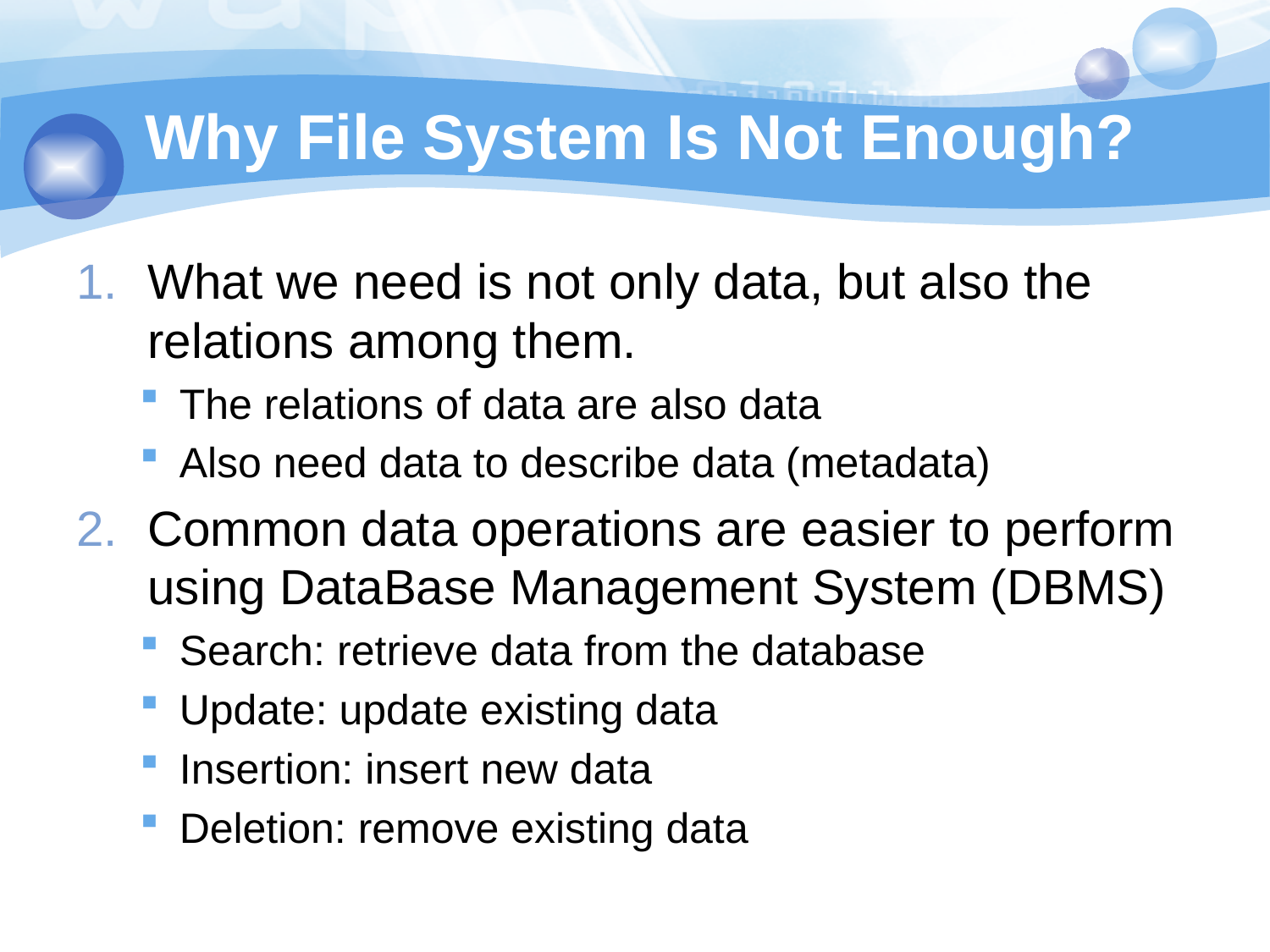

# Why File System Is Not Enough?
What we need is not only data, but also the relations among them.
The relations of data are also data
Also need data to describe data (metadata)
Common data operations are easier to perform using DataBase Management System (DBMS)
Search: retrieve data from the database
Update: update existing data
Insertion: insert new data
Deletion: remove existing data